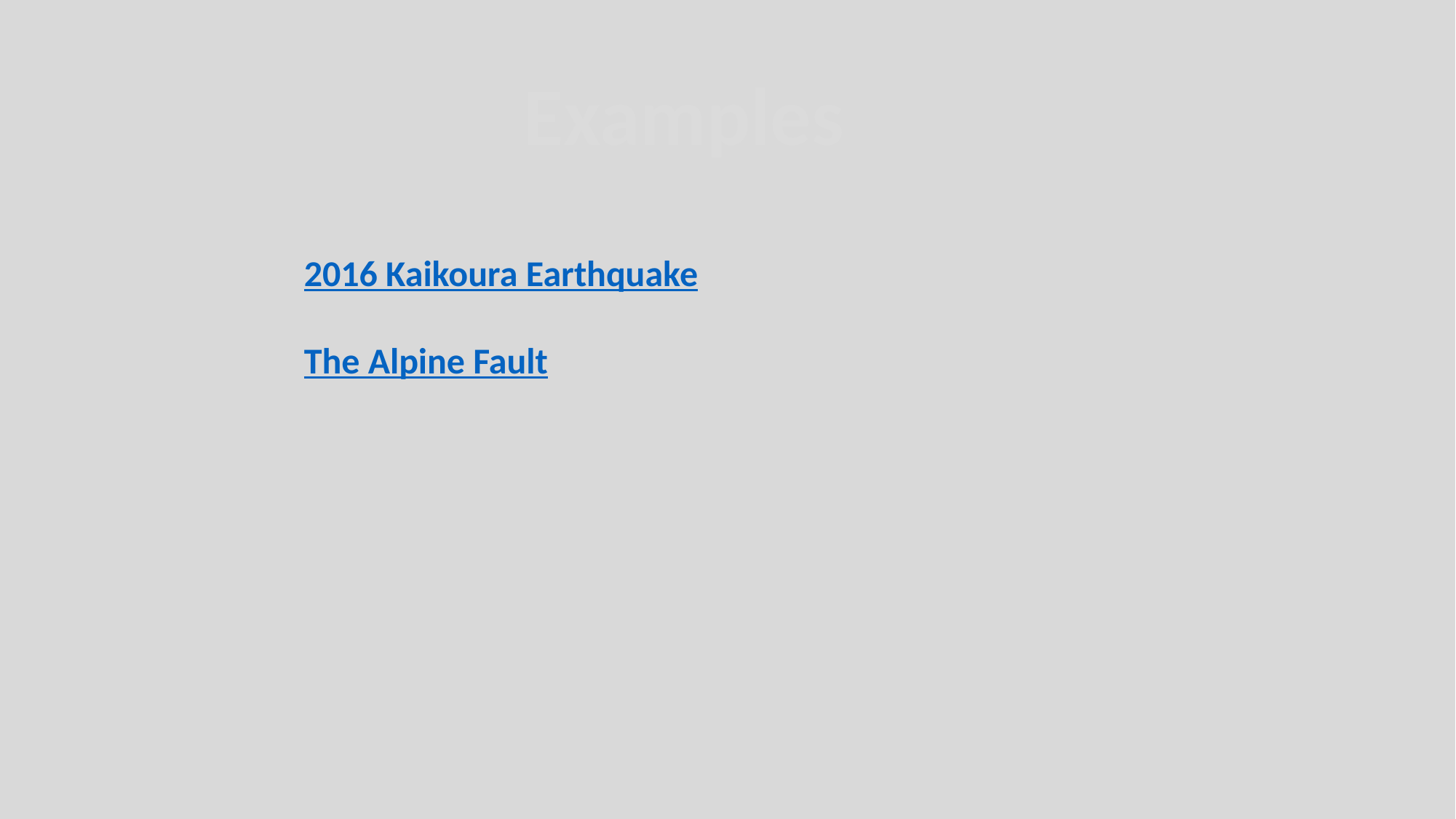

Examples

2016 Kaikoura Earthquake

The Alpine Fault